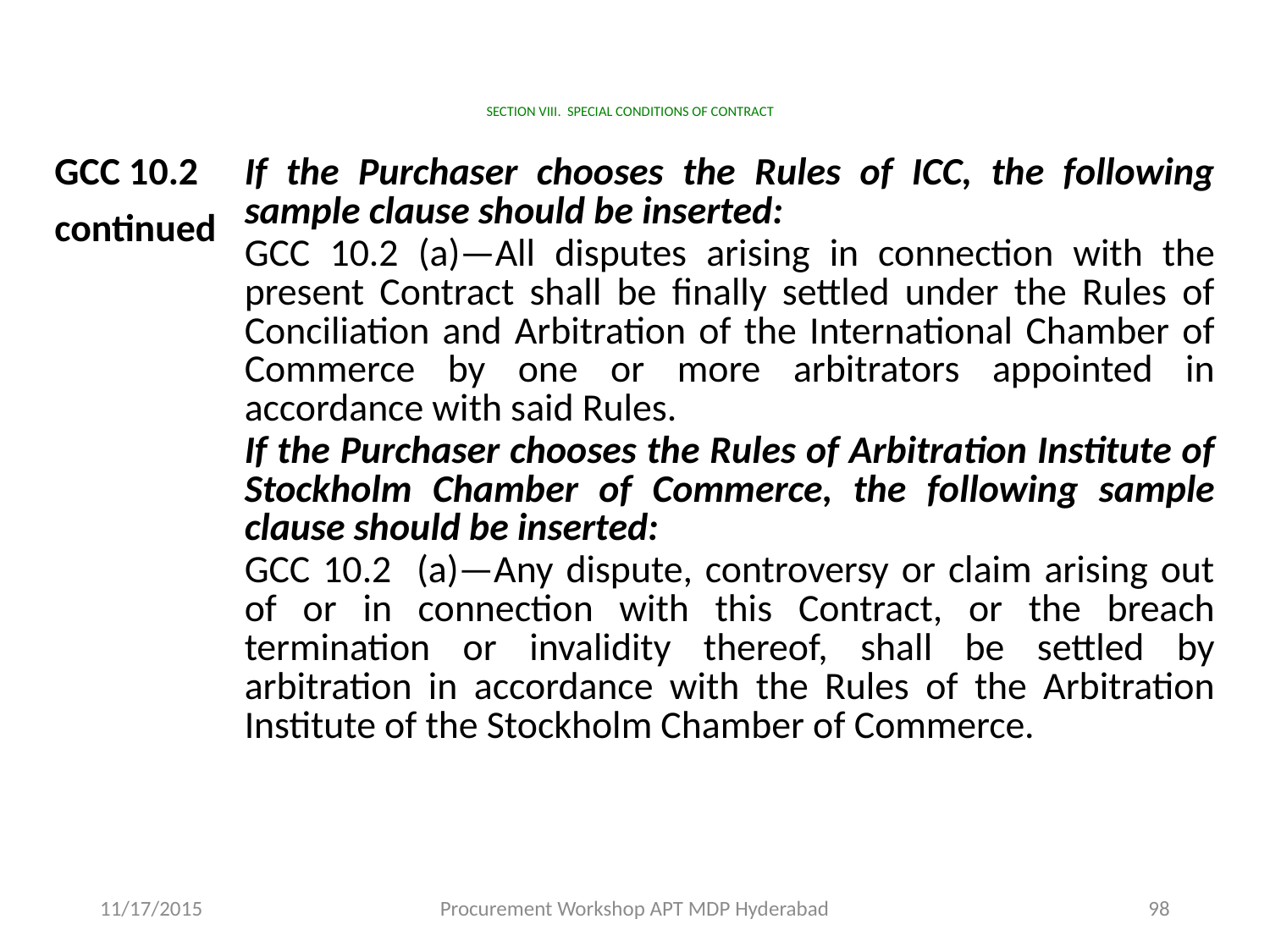

# SECTION VIII.  SPECIAL CONDITIONS OF CONTRACT

| GCC 10.2 continued | If the Purchaser chooses the Rules of ICC, the following sample clause should be inserted: GCC 10.2 (a)—All disputes arising in connection with the present Contract shall be finally settled under the Rules of Conciliation and Arbitration of the International Chamber of Commerce by one or more arbitrators appointed in accordance with said Rules. If the Purchaser chooses the Rules of Arbitration Institute of Stockholm Chamber of Commerce, the following sample clause should be inserted: GCC 10.2 (a)—Any dispute, controversy or claim arising out of or in connection with this Contract, or the breach termination or invalidity thereof, shall be settled by arbitration in accordance with the Rules of the Arbitration Institute of the Stockholm Chamber of Commerce. |
| --- | --- |
11/17/2015
Procurement Workshop APT MDP Hyderabad
98